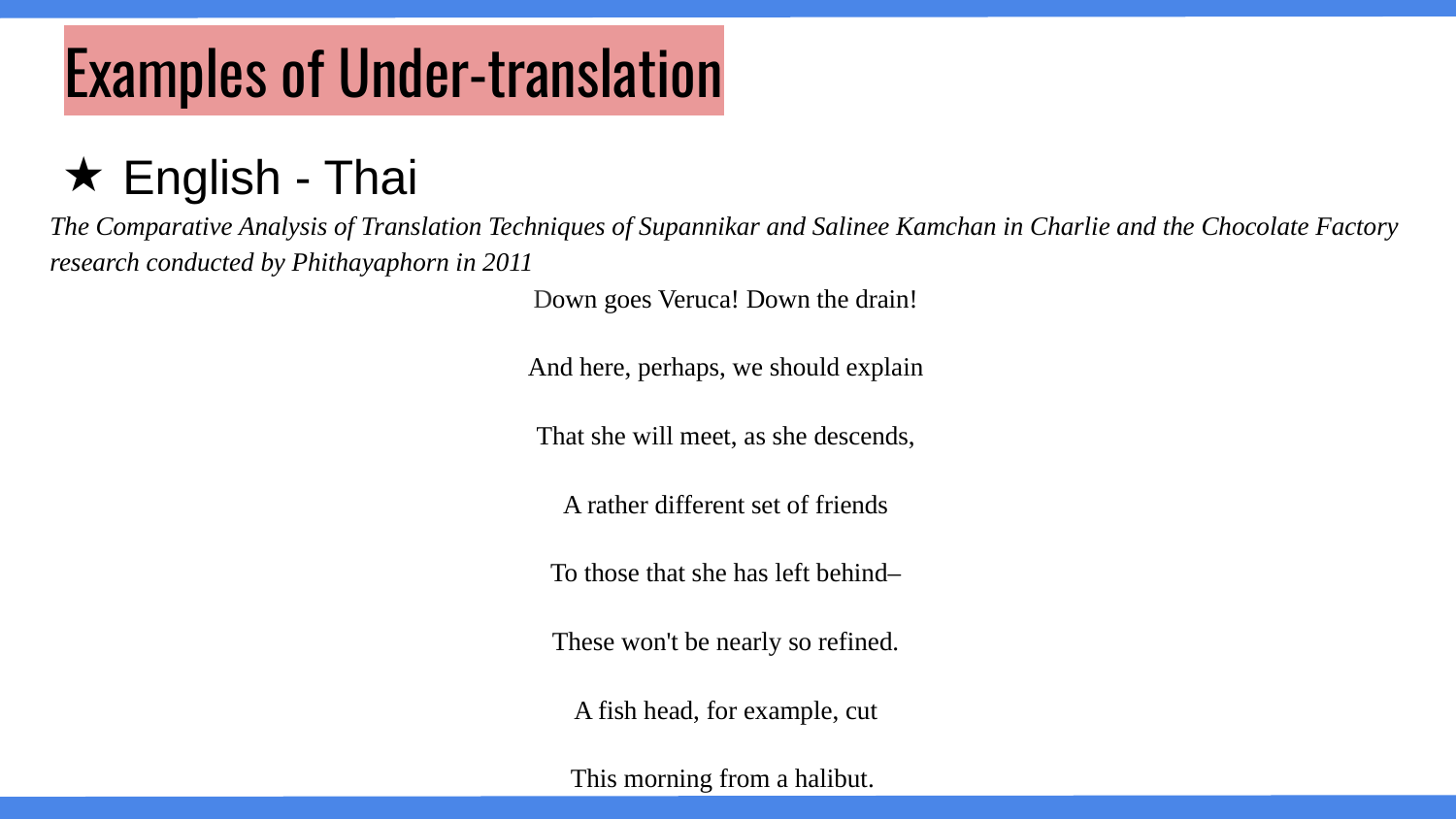

# Examples of Under-translation
English - Thai
The Comparative Analysis of Translation Techniques of Supannikar and Salinee Kamchan in Charlie and the Chocolate Factory research conducted by Phithayaphorn in 2011
Down goes Veruca! Down the drain!
And here, perhaps, we should explain
That she will meet, as she descends,
A rather different set of friends
To those that she has left behind–
These won't be nearly so refined.
A fish head, for example, cut
This morning from a halibut.